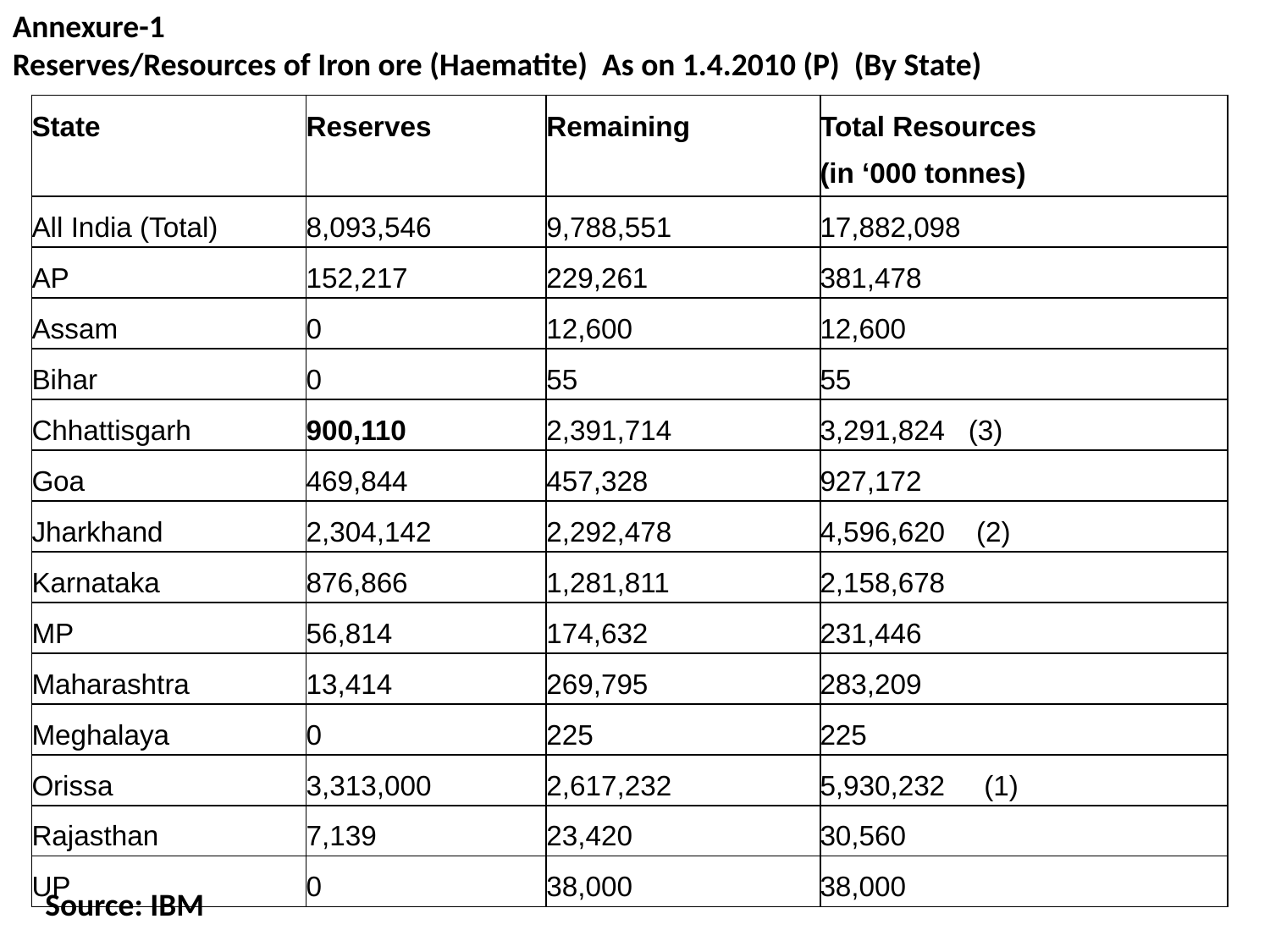

Annexure-1
Reserves/Resources of Iron ore (Haematite)  As on 1.4.2010 (P)  (By State)
| State | Reserves | Remaining | Total Resources (in ‘000 tonnes) |
| --- | --- | --- | --- |
| All India (Total) | 8,093,546 | 9,788,551 | 17,882,098 |
| AP | 152,217 | 229,261 | 381,478 |
| Assam | 0 | 12,600 | 12,600 |
| Bihar | 0 | 55 | 55 |
| Chhattisgarh | 900,110 | 2,391,714 | 3,291,824 (3) |
| Goa | 469,844 | 457,328 | 927,172 |
| Jharkhand | 2,304,142 | 2,292,478 | 4,596,620 (2) |
| Karnataka | 876,866 | 1,281,811 | 2,158,678 |
| MP | 56,814 | 174,632 | 231,446 |
| Maharashtra | 13,414 | 269,795 | 283,209 |
| Meghalaya | 0 | 225 | 225 |
| Orissa | 3,313,000 | 2,617,232 | 5,930,232 (1) |
| Rajasthan | 7,139 | 23,420 | 30,560 |
| UP | 0 | 38,000 | 38,000 |
Source: IBM